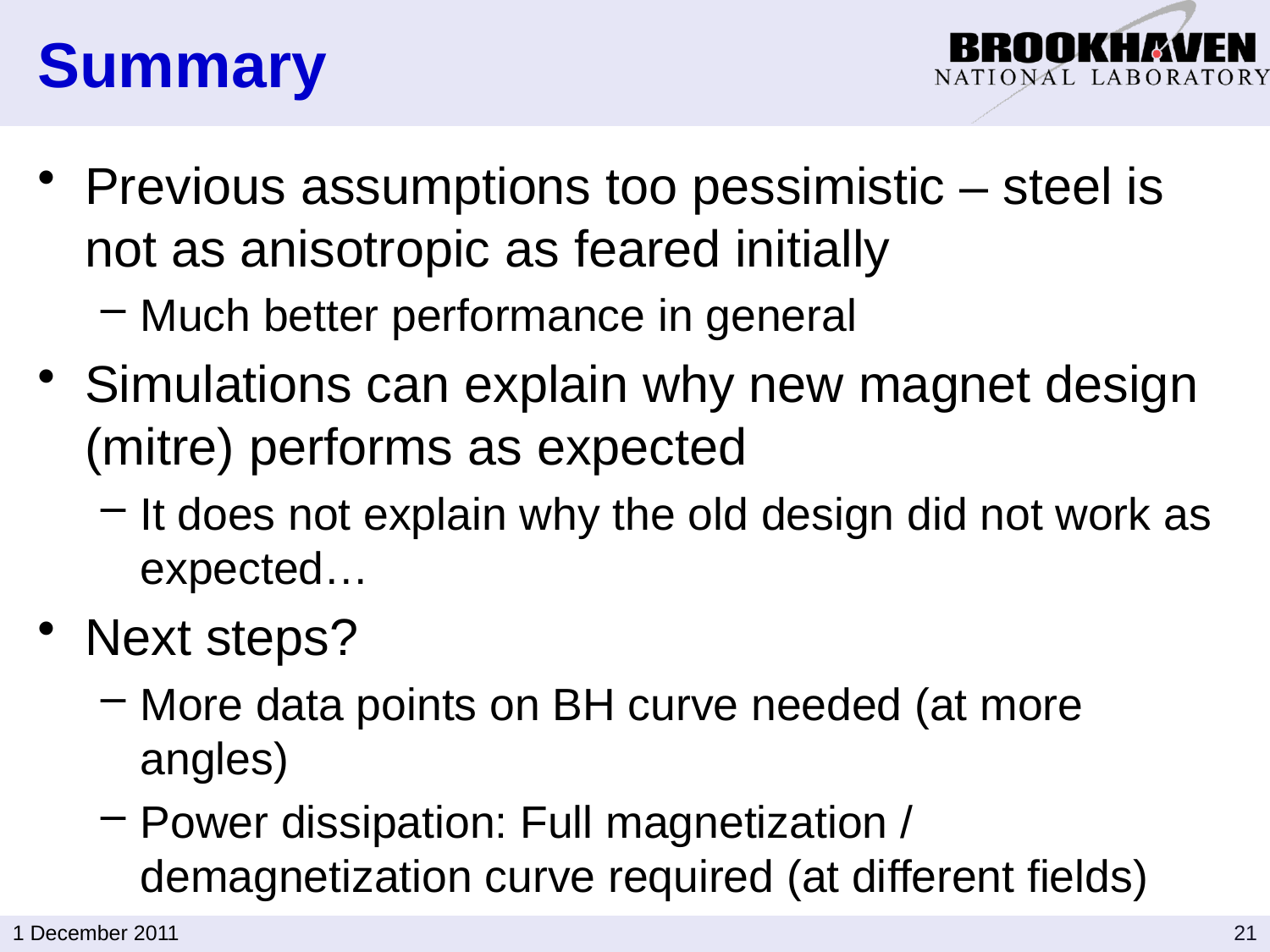

# Summary
Previous assumptions too pessimistic – steel is not as anisotropic as feared initially
Much better performance in general
Simulations can explain why new magnet design (mitre) performs as expected
It does not explain why the old design did not work as expected…
Next steps?
More data points on BH curve needed (at more angles)
Power dissipation: Full magnetization / demagnetization curve required (at different fields)